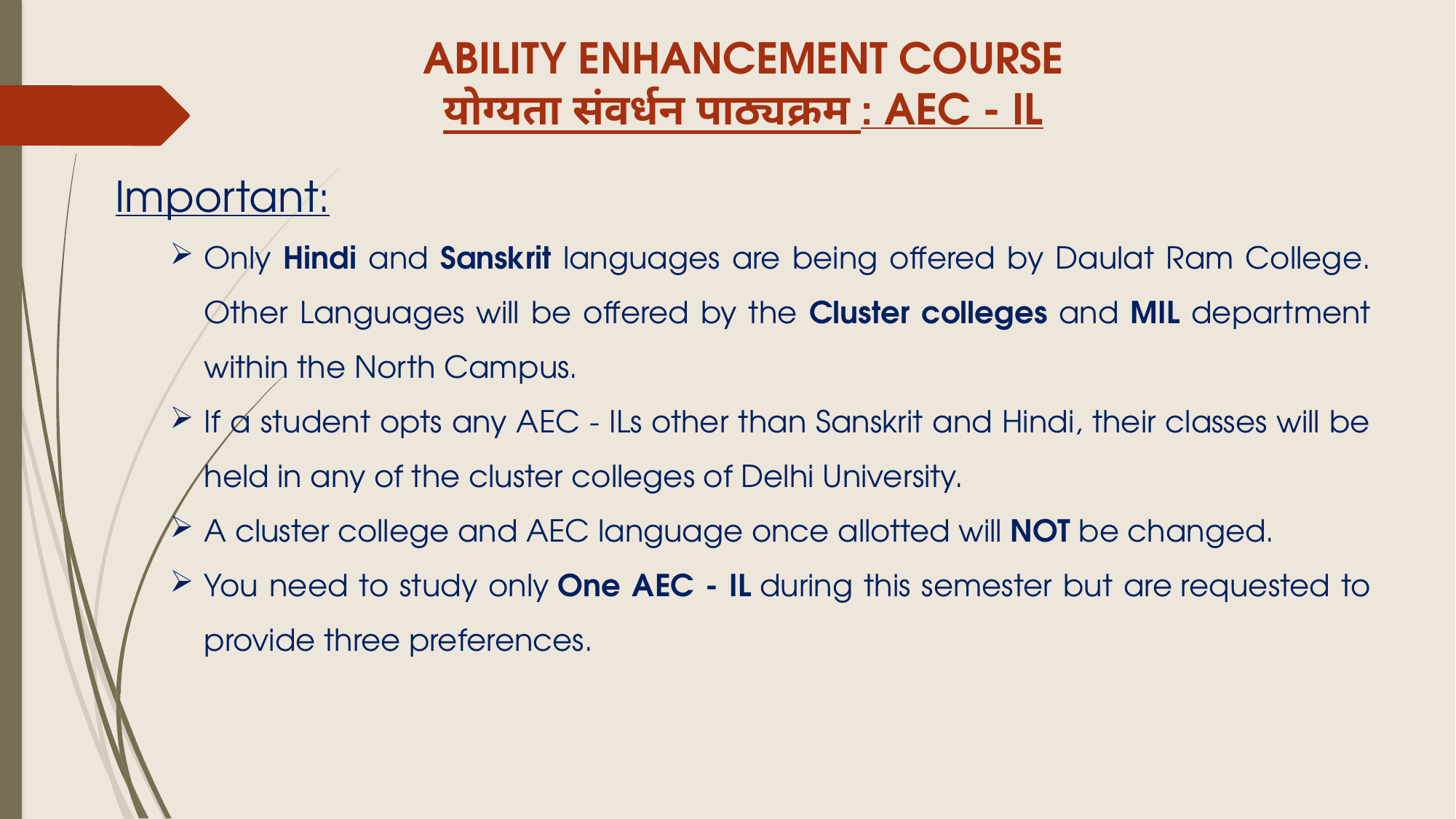

ABILITY ENHANCEMENT COURSE
योग्यता संवर्धन पाठ्यक्रम : AEC - IL

Important:
Only Hindi and Sanskrit languages are being offered by Daulat Ram College. Other Languages will be offered by the Cluster colleges and MIL department within the North Campus.
If a student opts any AEC - ILs other than Sanskrit and Hindi, their classes will be held in any of the cluster colleges of Delhi University.
A cluster college and AEC language once allotted will NOT be changed.
You need to study only One AEC - IL during this semester but are requested to provide three preferences.